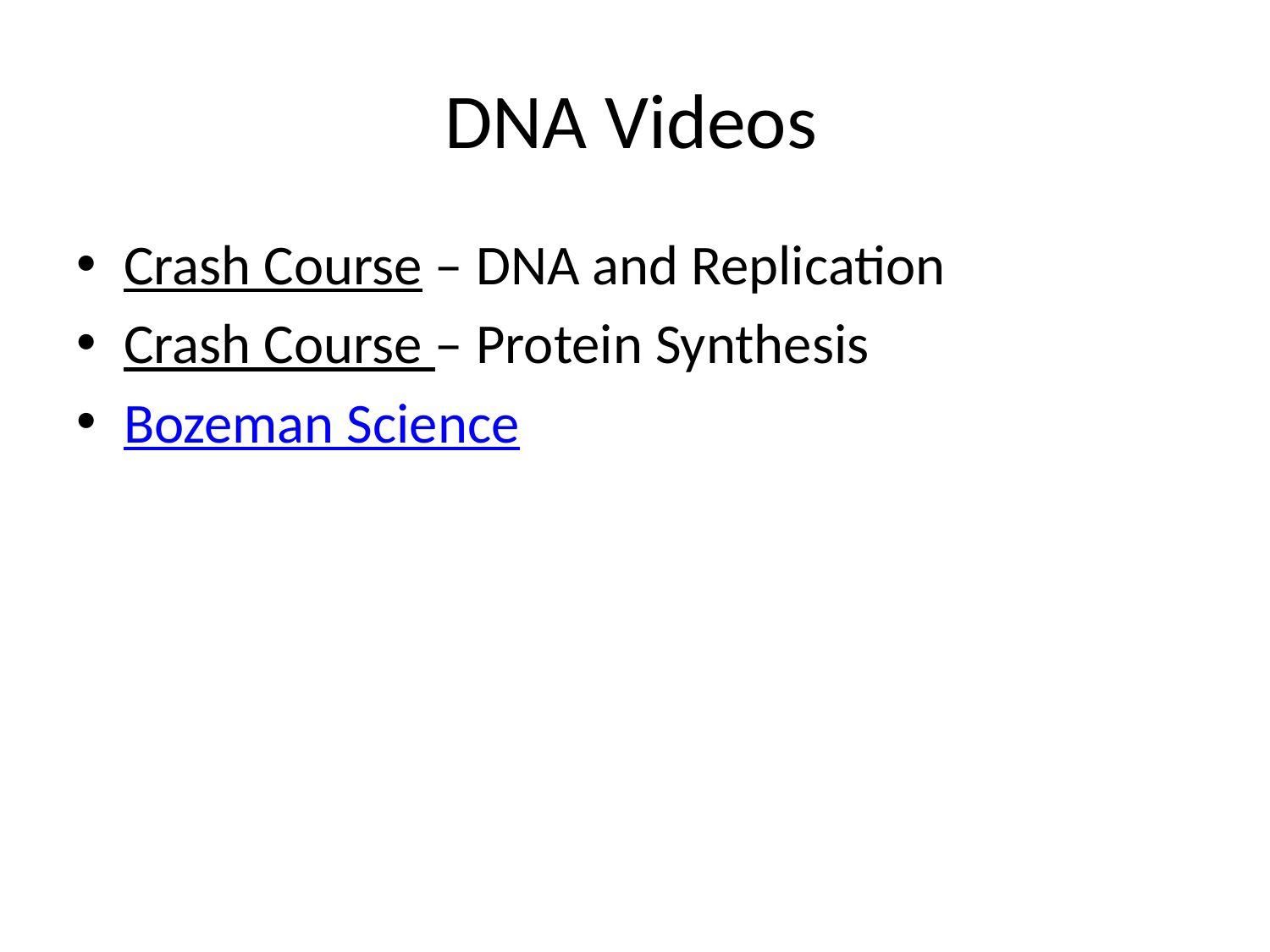

# DNA Videos
Crash Course – DNA and Replication
Crash Course – Protein Synthesis
Bozeman Science